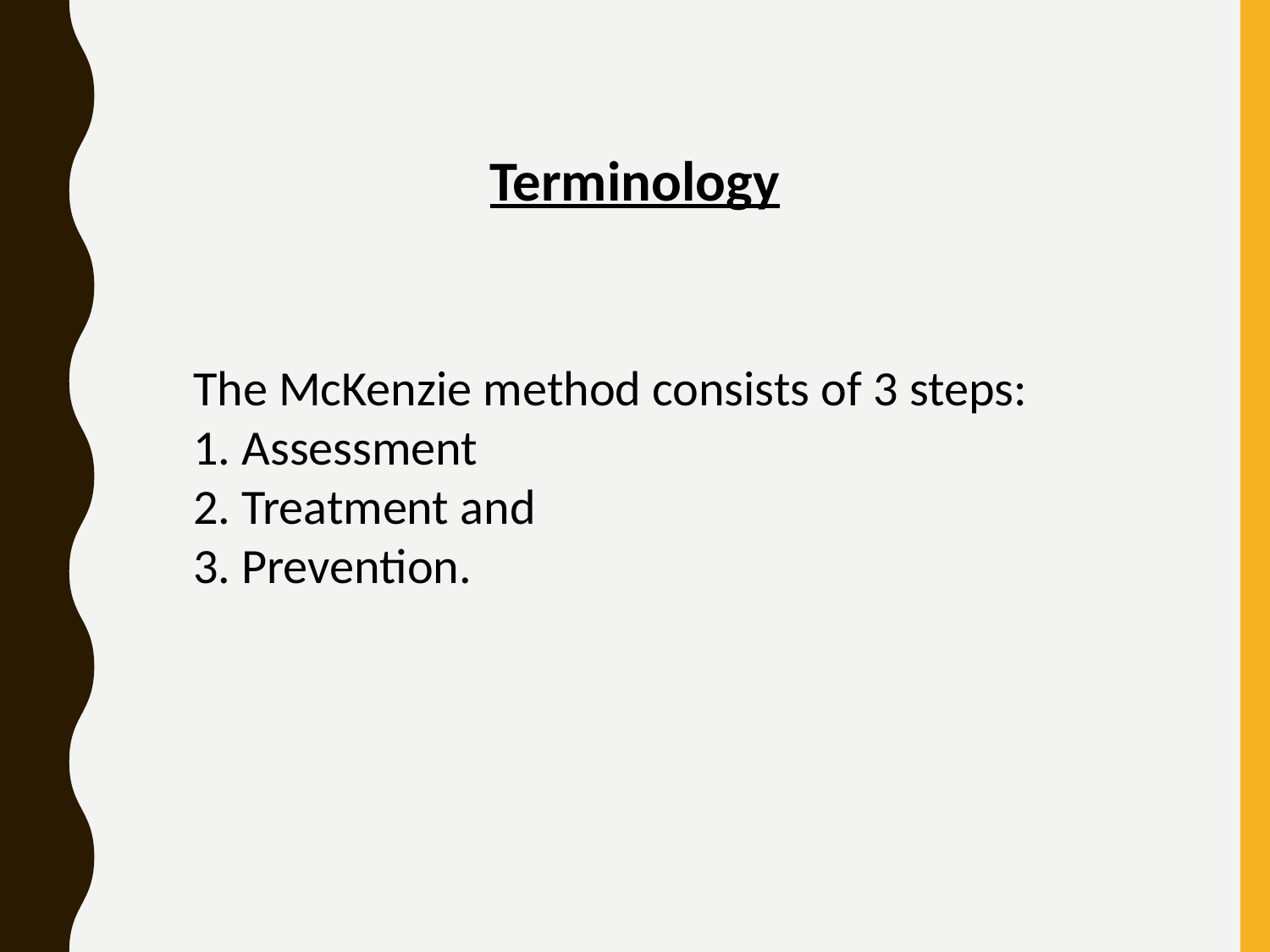

Terminology
 The McKenzie method consists of 3 steps:
 1. Assessment
 2. Treatment and
 3. Prevention.